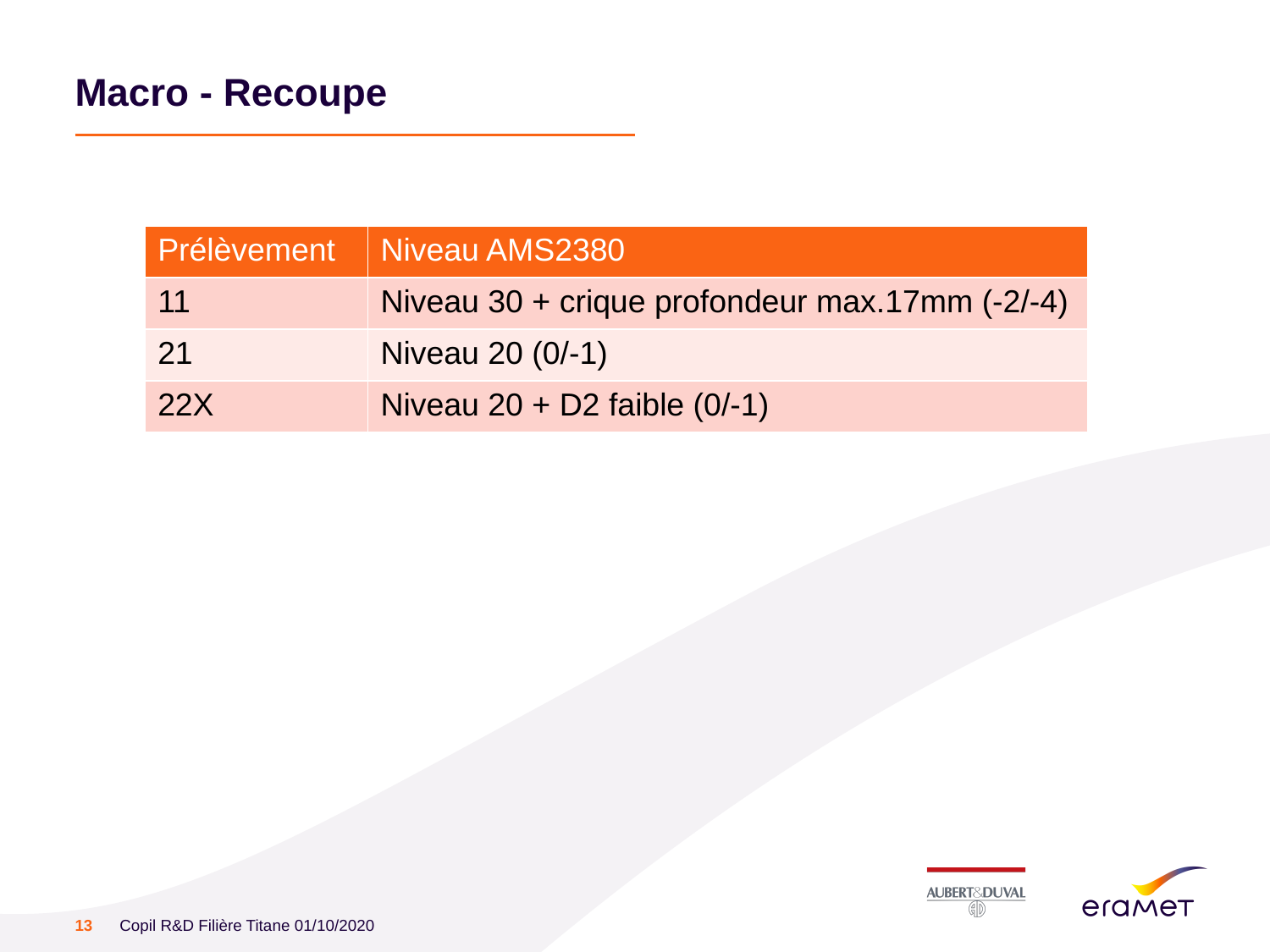

# Macro - Recoupe
| Prélèvement | Niveau AMS2380 |
| --- | --- |
| 11 | Niveau 30 + crique profondeur max.17mm (-2/-4) |
| 21 | Niveau 20 (0/-1) |
| 22X | Niveau 20 + D2 faible (0/-1) |
13
Copil R&D Filière Titane 01/10/2020
Date
Date
Date